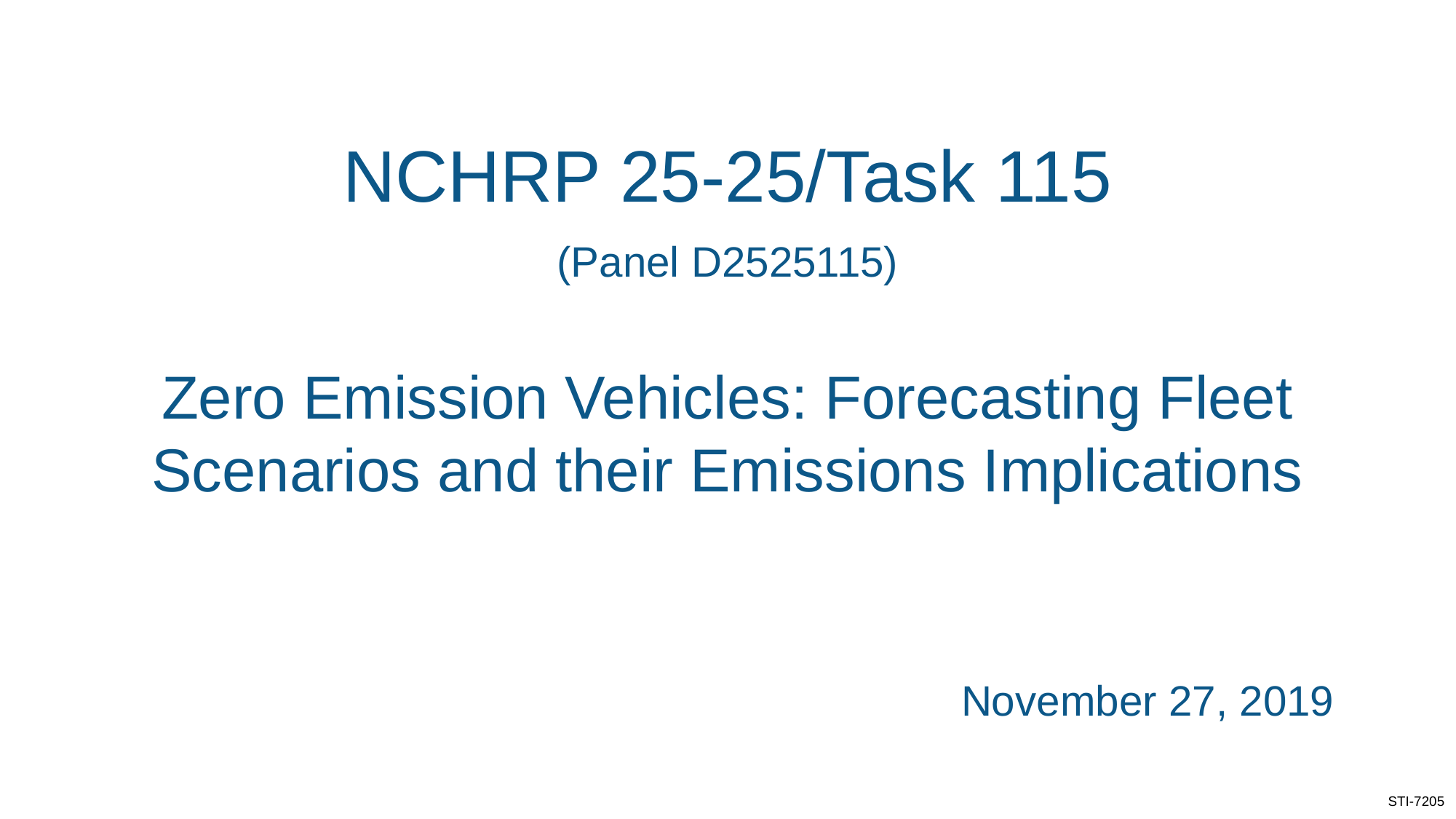

# NCHRP 25-25/Task 115 (Panel D2525115) Zero Emission Vehicles: Forecasting Fleet Scenarios and their Emissions Implications
November 27, 2019
STI-7205